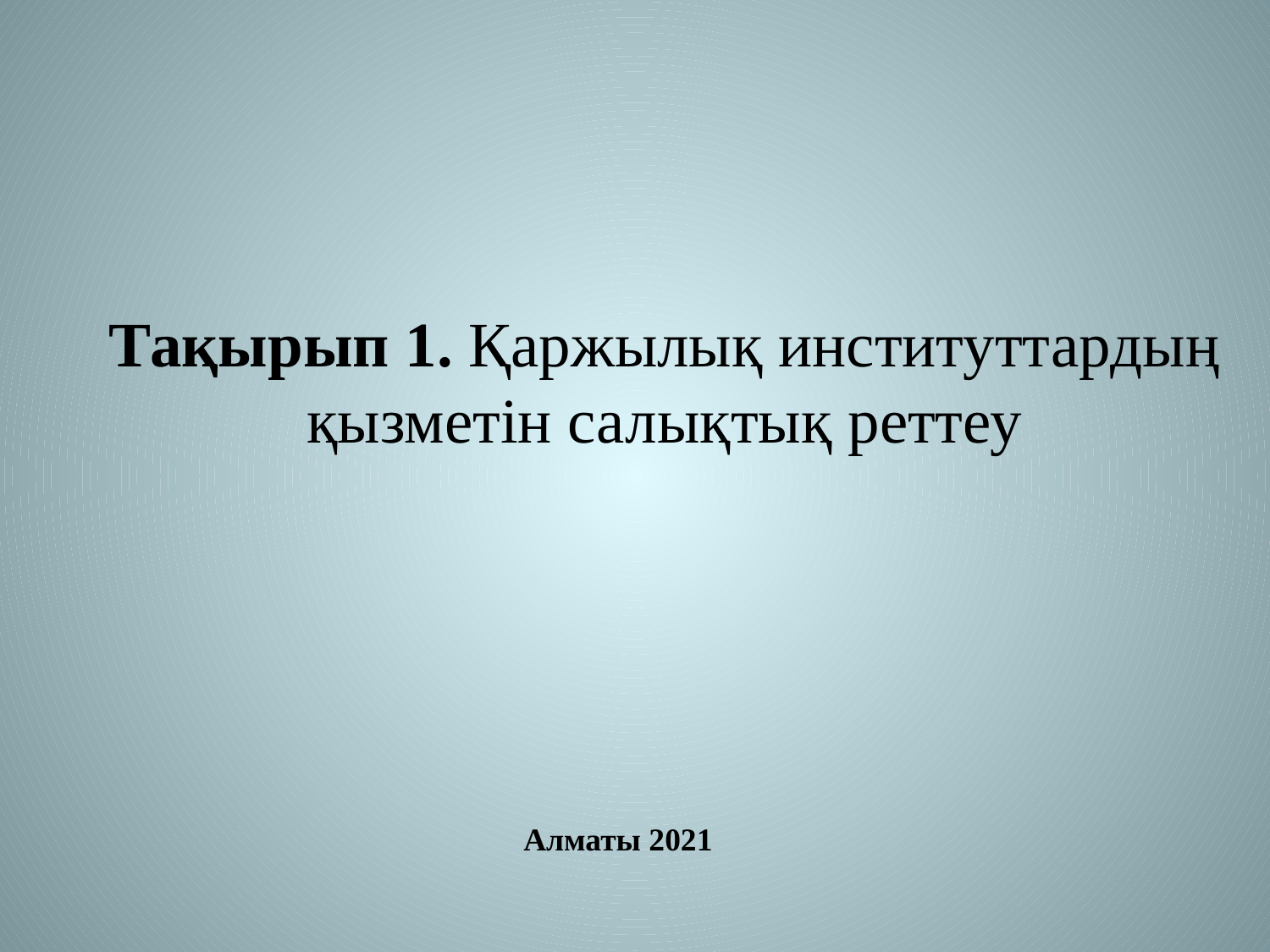

Тақырып 1. Қаржылық институттардың қызметін салықтық реттеу

Алматы 2021